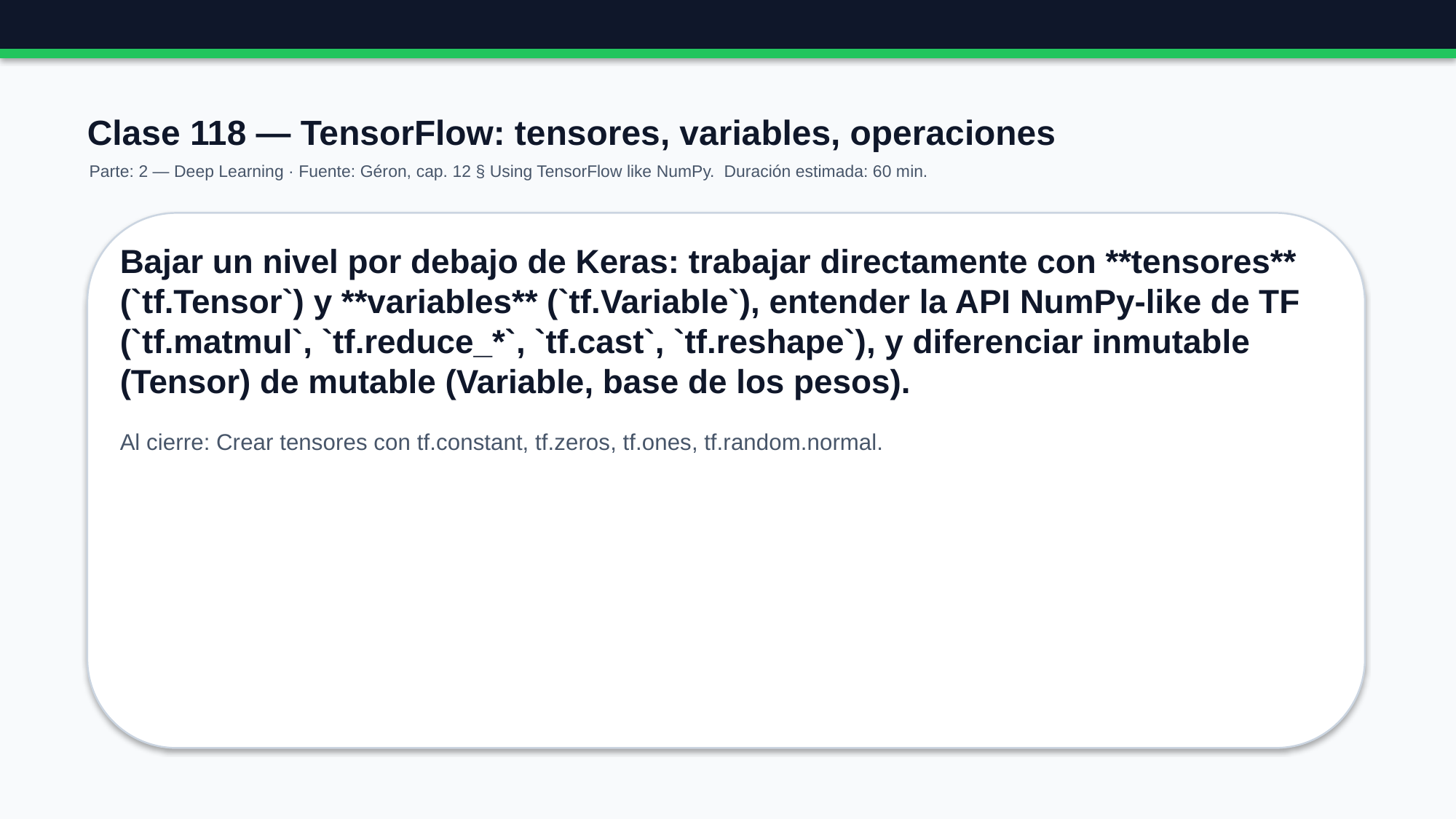

Clase 118 — TensorFlow: tensores, variables, operaciones
Parte: 2 — Deep Learning · Fuente: Géron, cap. 12 § Using TensorFlow like NumPy.  Duración estimada: 60 min.

Bajar un nivel por debajo de Keras: trabajar directamente con **tensores** (`tf.Tensor`) y **variables** (`tf.Variable`), entender la API NumPy-like de TF (`tf.matmul`, `tf.reduce_*`, `tf.cast`, `tf.reshape`), y diferenciar inmutable (Tensor) de mutable (Variable, base de los pesos).
Al cierre: Crear tensores con tf.constant, tf.zeros, tf.ones, tf.random.normal.